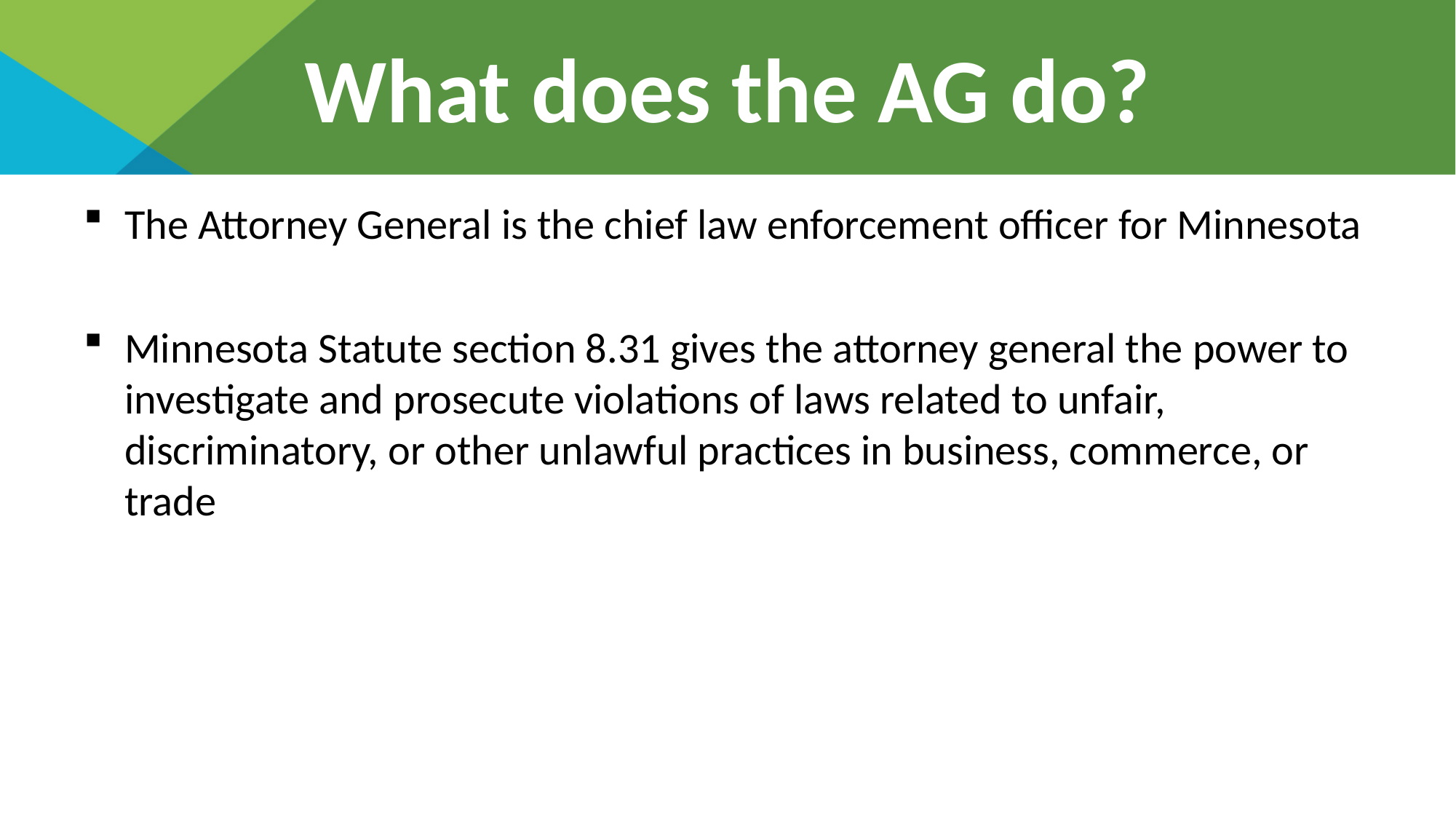

# What does the AG do?
The Attorney General is the chief law enforcement officer for Minnesota

Minnesota Statute section 8.31 gives the attorney general the power to investigate and prosecute violations of laws related to unfair, discriminatory, or other unlawful practices in business, commerce, or trade